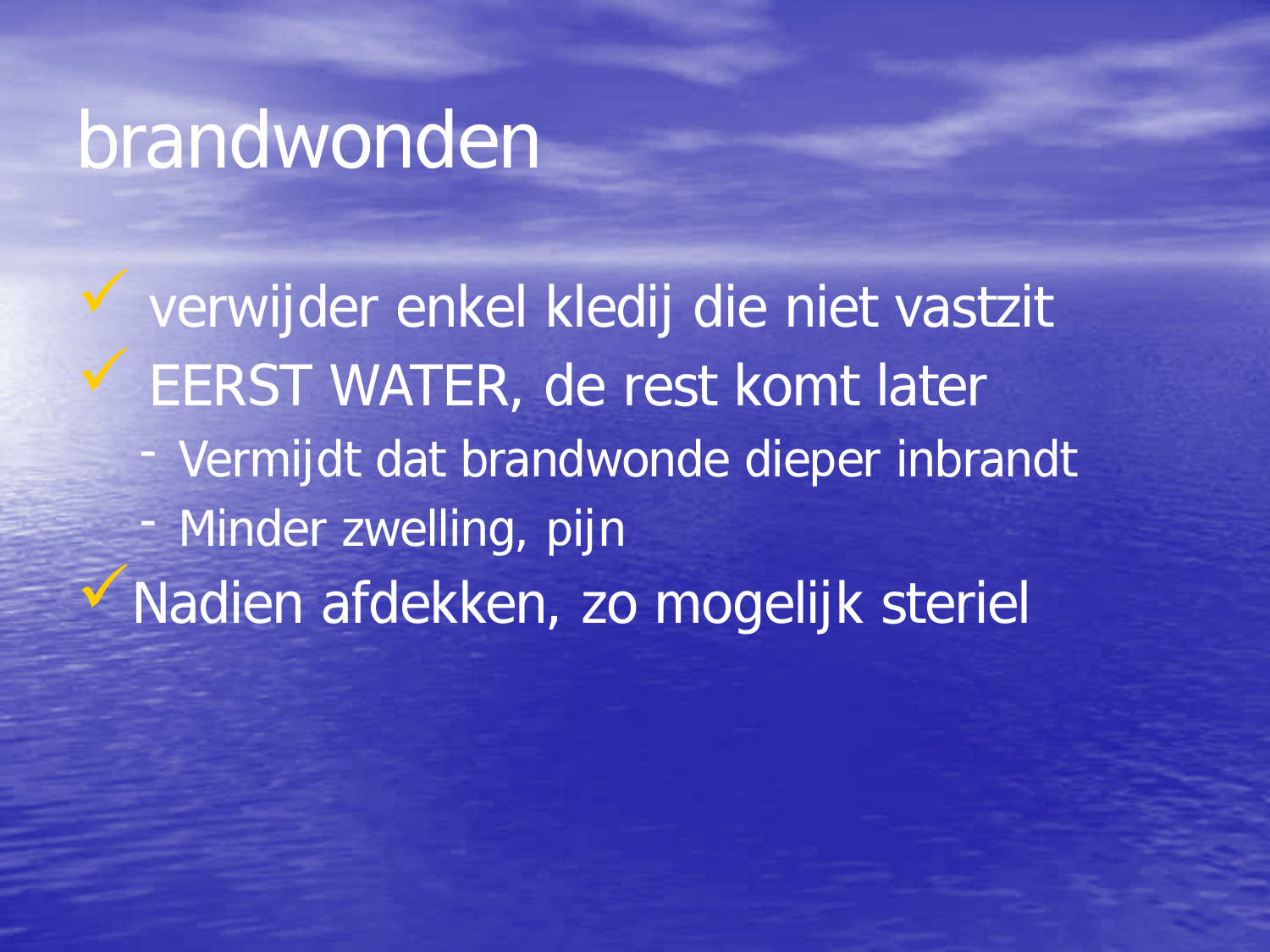

brandwonden
 verwijder enkel kledij die niet vastzit
 EERST WATER, de rest komt later
Vermijdt dat brandwonde dieper inbrandt
Minder zwelling, pijn
Nadien afdekken, zo mogelijk steriel